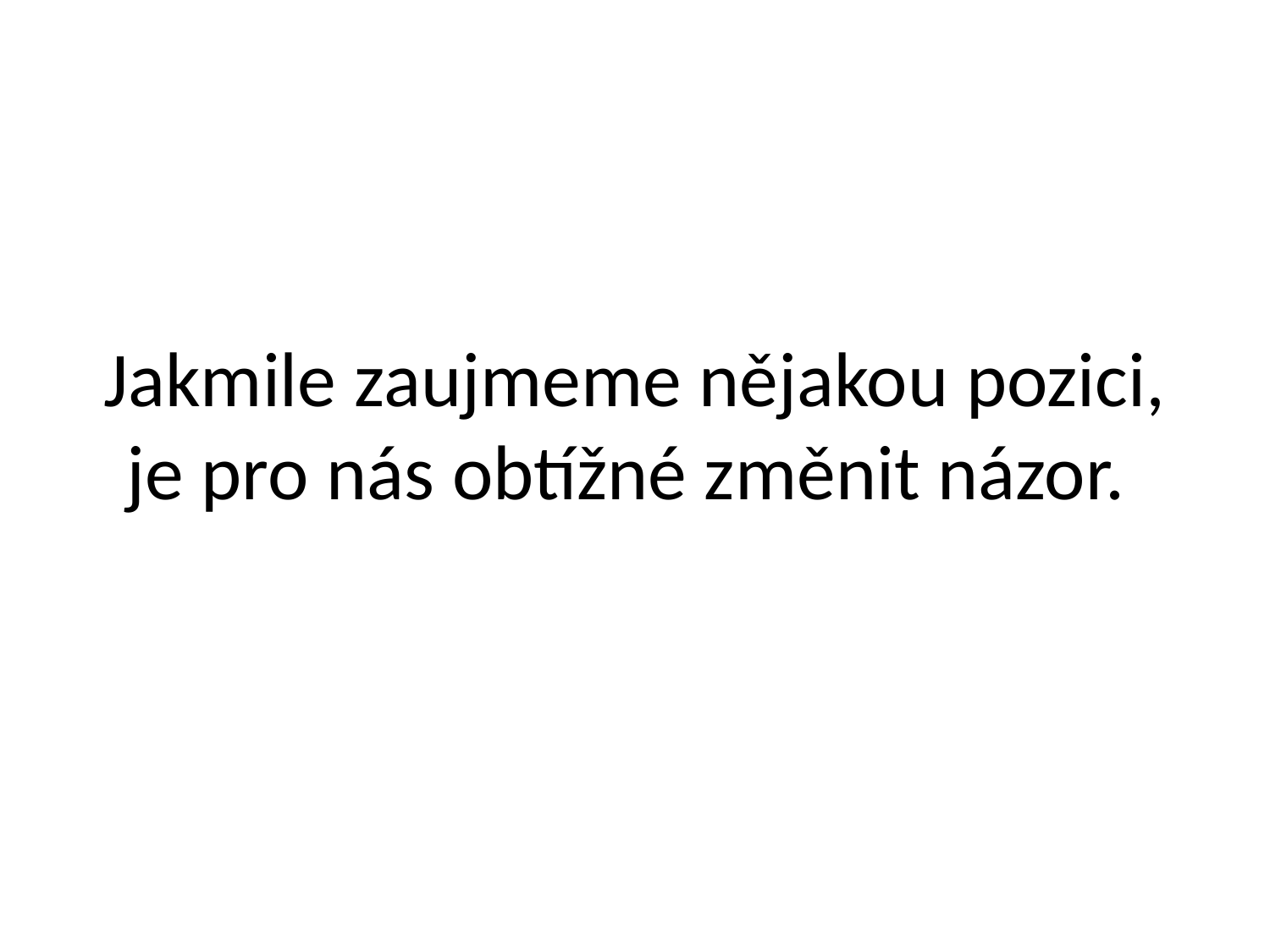

# Jakmile zaujmeme nějakou pozici, je pro nás obtížné změnit názor.